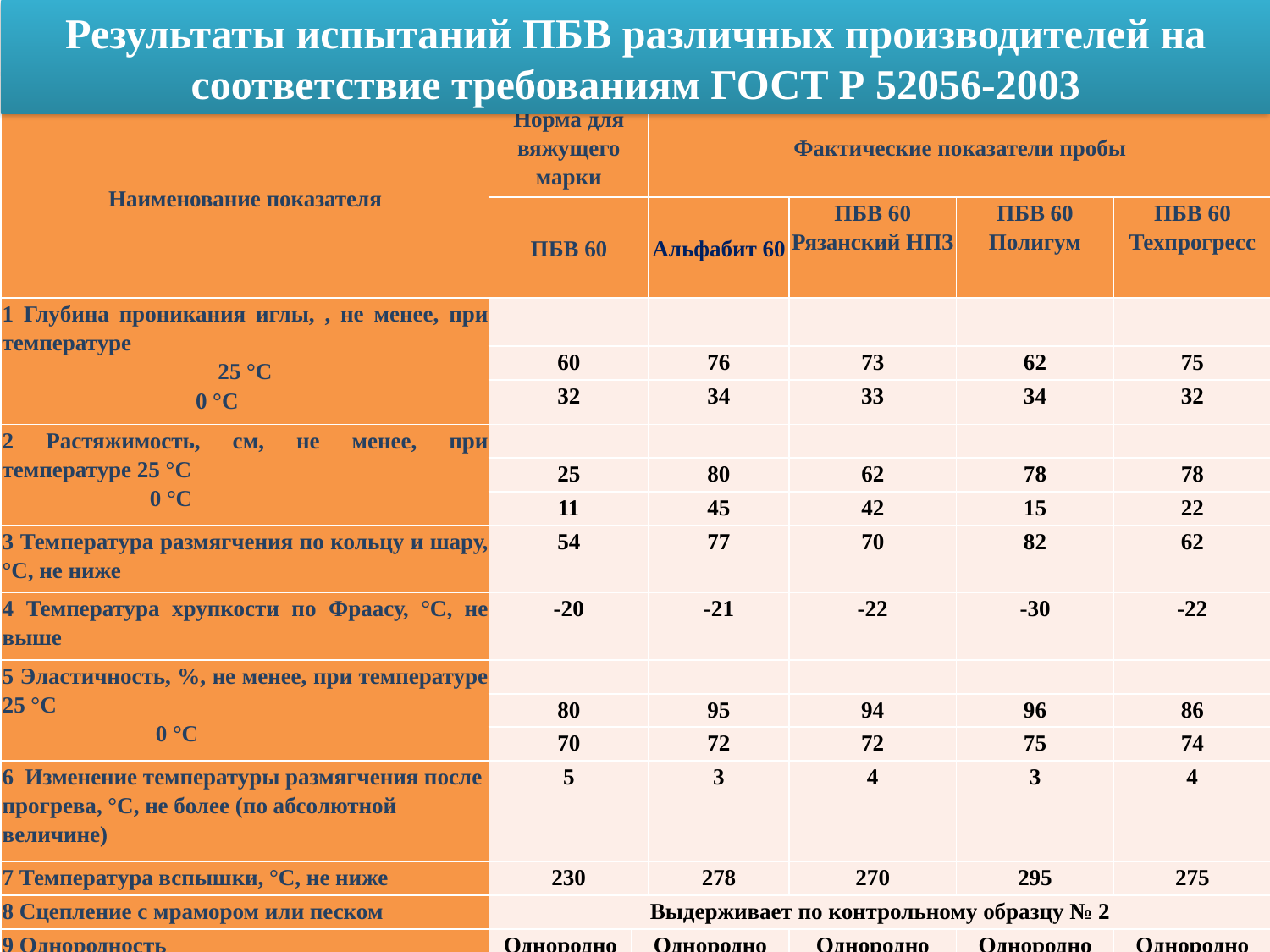

Результаты испытаний ПБВ различных производителей на соответствие требованиям ГОСТ Р 52056-2003
Результаты испытаний ПБВ различных производителей на соответствие требованиям ГОСТ Р 52056-2003
| Наименование показателя | Норма для вяжущего марки |  | Фактические показатели пробы |  |  |  |
| --- | --- | --- | --- | --- | --- | --- |
|  | ПБВ 60 |  | Альфабит 60 | ПБВ 60 Рязанский НПЗ | ПБВ 60 Полигум | ПБВ 60 Техпрогресс |
| 1 Глубина проникания иглы, , не менее, при температуре 25 °С 0 °С |  |  |  |  |  |  |
|  | 60 |  | 76 | 73 | 62 | 75 |
|  | 32 |  | 34 | 33 | 34 | 32 |
| 2 Растяжимость, см, не менее, при температуре 25 °С 0 °С |  |  |  |  |  |  |
|  | 25 |  | 80 | 62 | 78 | 78 |
|  | 11 |  | 45 | 42 | 15 | 22 |
| 3 Температура размягчения по кольцу и шару, °С, не ниже | 54 |  | 77 | 70 | 82 | 62 |
| 4 Температура хрупкости по Фраасу, °С, не выше | -20 |  | -21 | -22 | -30 | -22 |
| 5 Эластичность, %, не менее, при температуре 25 °С 0 °С |  |  |  |  |  |  |
|  | 80 |  | 95 | 94 | 96 | 86 |
|  | 70 |  | 72 | 72 | 75 | 74 |
| 6 Изменение температуры размягчения после прогрева, °С, не более (по абсолютной величине) | 5 |  | 3 | 4 | 3 | 4 |
| 7 Температура вспышки, °С, не ниже | 230 |  | 278 | 270 | 295 | 275 |
| 8 Сцепление с мрамором или песком | Выдерживает по контрольному образцу № 2 |  |  |  |  |  |
| 9 Однородность | Однородно | Однородно |  | Однородно | Однородно | Однородно |
| Наименование показателя | Норма для вяжущего марки |  | Фактические показатели пробы |  |  |  |
| --- | --- | --- | --- | --- | --- | --- |
|  | ПБВ 60 |  | Альфабит 60 | ПБВ 60 Рязанский НПЗ | ПБВ 60 Полигум | ПБВ 60 Техпрогресс |
| 1 Глубина проникания иглы, , не менее, при температуре 25 °С 0 °С |  |  |  |  |  |  |
|  | 60 |  | 76 | 73 | 62 | 75 |
|  | 32 |  | 34 | 33 | 34 | 32 |
| 2 Растяжимость, см, не менее, при температуре 25 °С 0 °С |  |  |  |  |  |  |
|  | 25 |  | 80 | 62 | 78 | 78 |
|  | 11 |  | 45 | 42 | 15 | 22 |
| 3 Температура размягчения по кольцу и шару, °С, не ниже | 54 |  | 77 | 70 | 82 | 62 |
| 4 Температура хрупкости по Фраасу, °С, не выше | -20 |  | -21 | -22 | -30 | -22 |
| 5 Эластичность, %, не менее, при температуре 25 °С 0 °С |  |  |  |  |  |  |
|  | 80 |  | 95 | 94 | 96 | 86 |
|  | 70 |  | 72 | 72 | 75 | 74 |
| 6 Изменение температуры размягчения после прогрева, °С, не более (по абсолютной величине) | 5 |  | 3 | 4 | 3 | 4 |
| 7 Температура вспышки, °С, не ниже | 230 |  | 278 | 270 | 295 | 275 |
| 8 Сцепление с мрамором или песком | Выдерживает по контрольному образцу № 2 |  |  |  |  |  |
| 9 Однородность | Однородно | Однородно |  | Однородно | Однородно | Однородно |